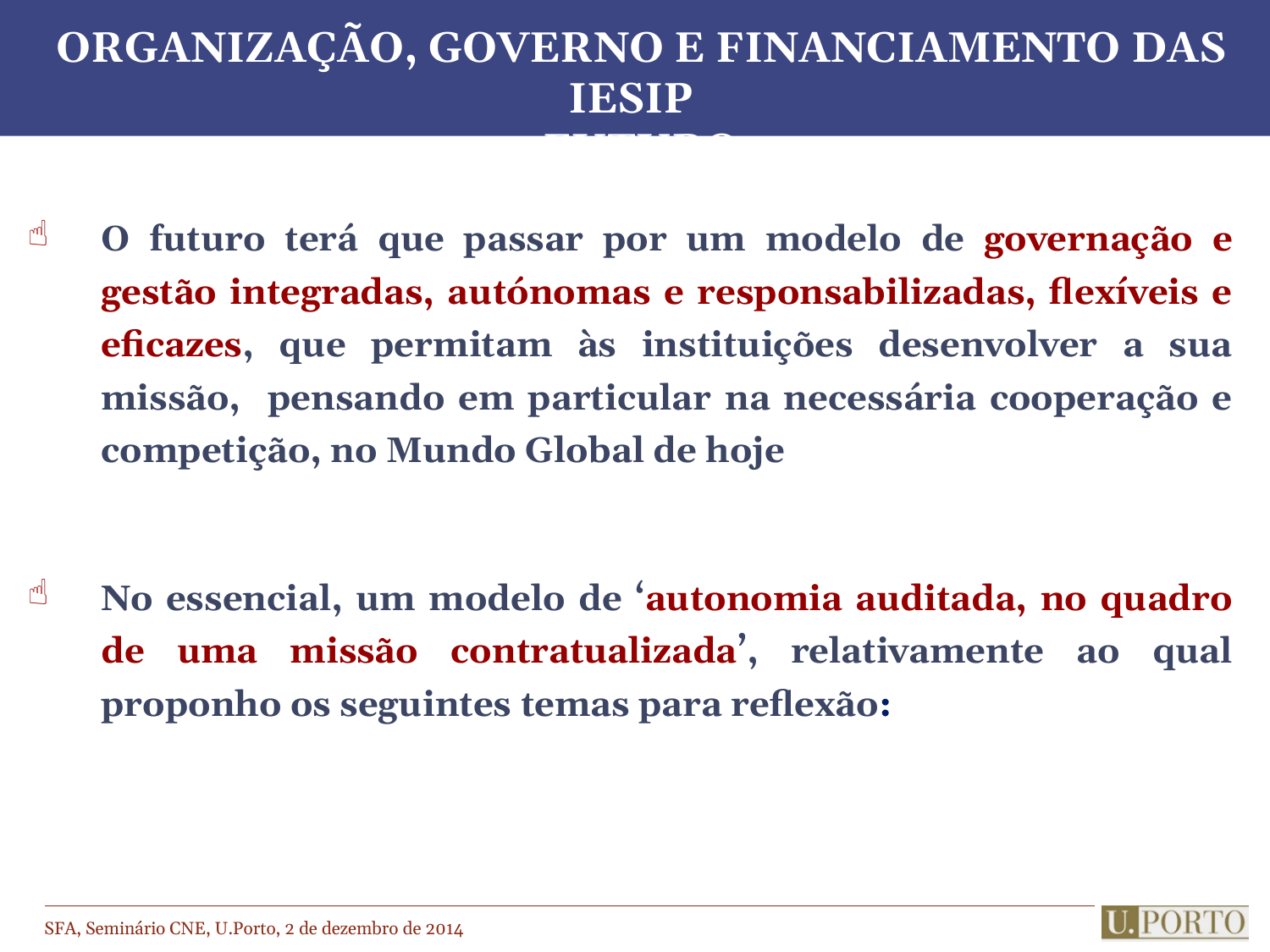

# Organização, Governo e Financiamento das IESIP Futuro

O futuro terá que passar por um modelo de governação e gestão integradas, autónomas e responsabilizadas, flexíveis e eficazes, que permitam às instituições desenvolver a sua missão,  pensando em particular na necessária cooperação e competição, no Mundo Global de hoje

No essencial, um modelo de ‘autonomia auditada, no quadro de uma missão contratualizada’, relativamente ao qual proponho os seguintes temas para reflexão: